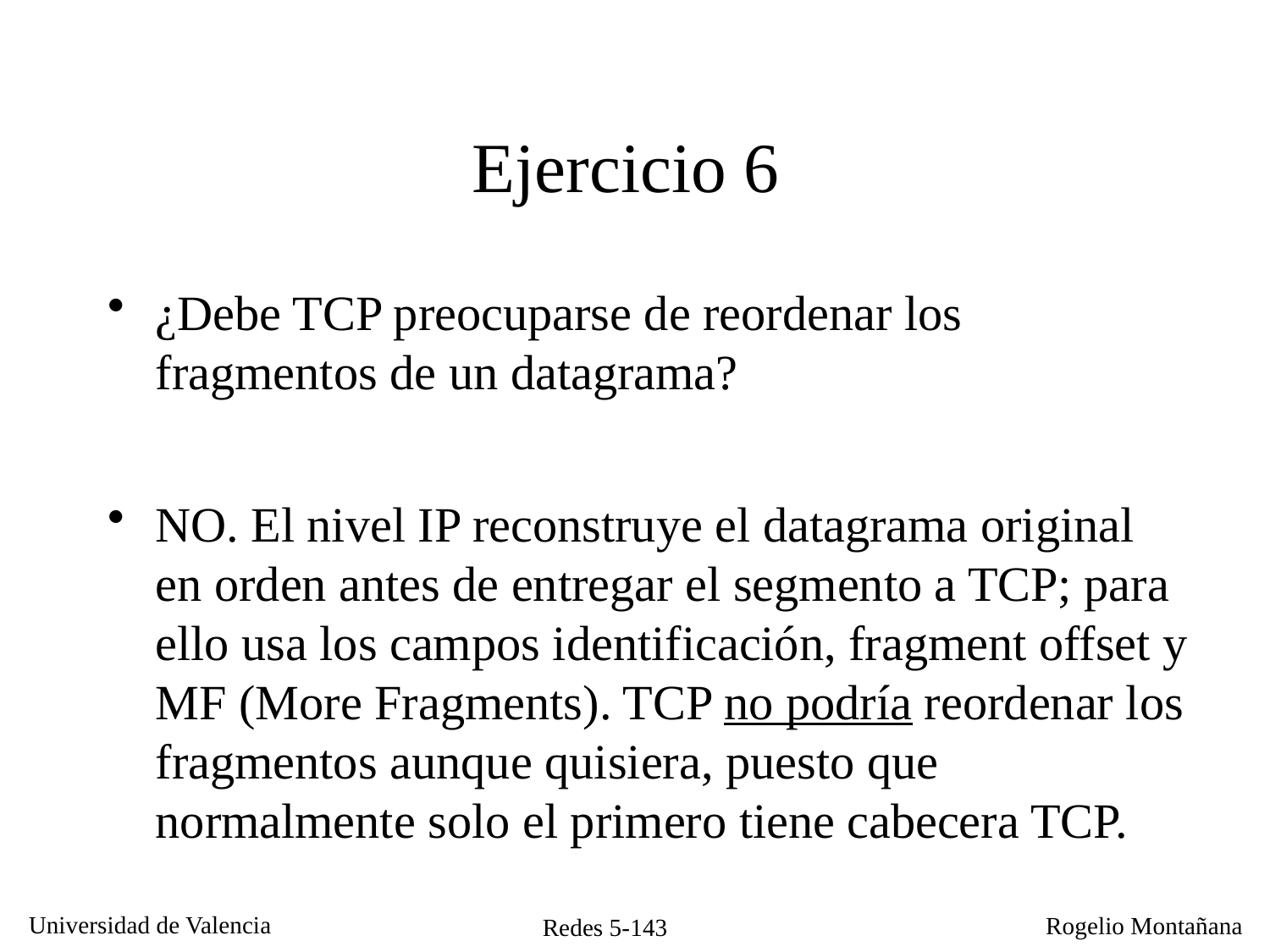

# Ejercicio 6
¿Debe TCP preocuparse de reordenar los fragmentos de un datagrama?
NO. El nivel IP reconstruye el datagrama original en orden antes de entregar el segmento a TCP; para ello usa los campos identificación, fragment offset y MF (More Fragments). TCP no podría reordenar los fragmentos aunque quisiera, puesto que normalmente solo el primero tiene cabecera TCP.